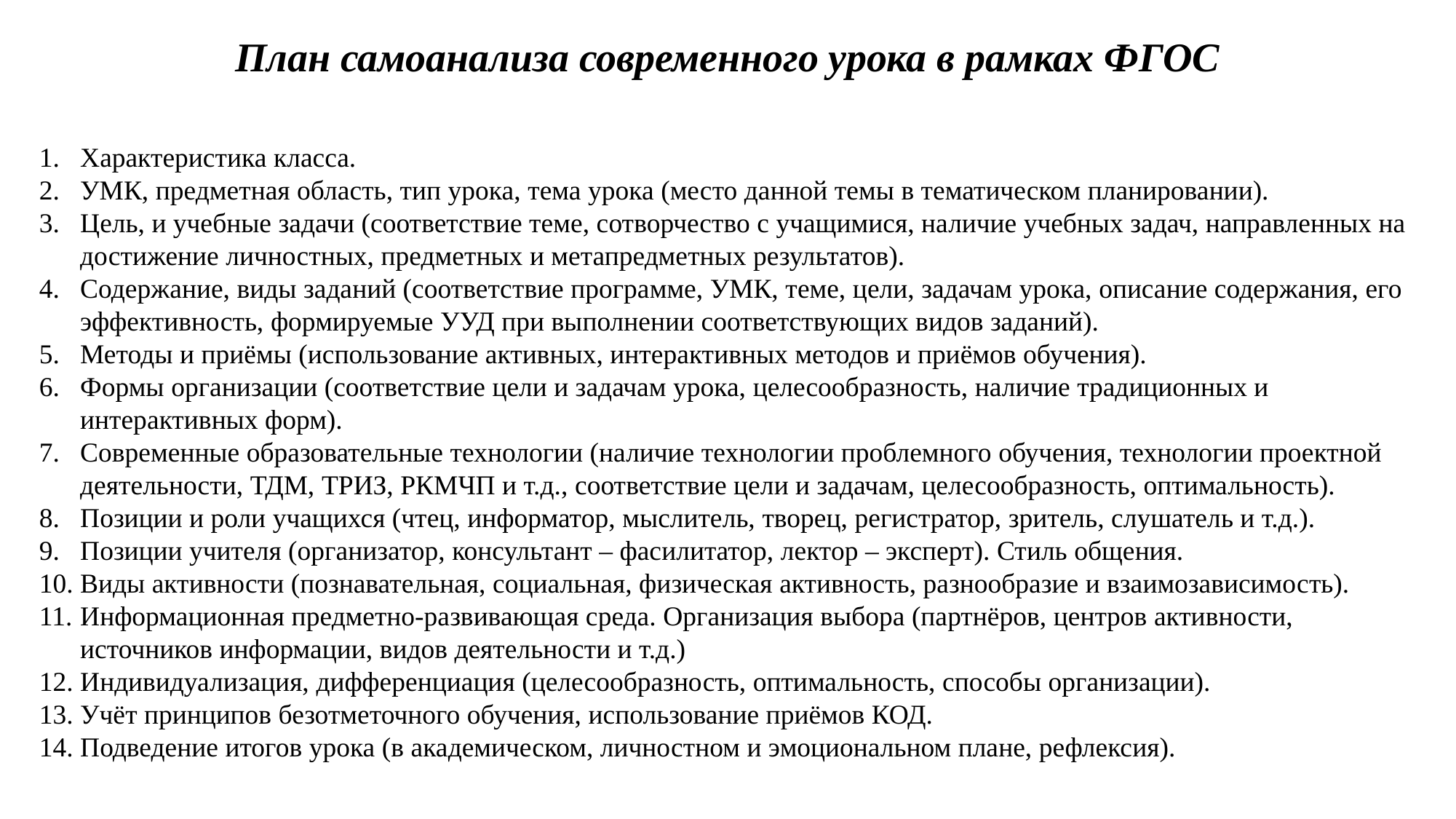

# План самоанализа современного урока в рамках ФГОС
Характеристика класса.
УМК, предметная область, тип урока, тема урока (место данной темы в тематическом планировании).
Цель, и учебные задачи (соответствие теме, сотворчество с учащимися, наличие учебных задач, направленных на достижение личностных, предметных и метапредметных результатов).
Содержание, виды заданий (соответствие программе, УМК, теме, цели, задачам урока, описание содержания, его эффективность, формируемые УУД при выполнении соответствующих видов заданий).
Методы и приёмы (использование активных, интерактивных методов и приёмов обучения).
Формы организации (соответствие цели и задачам урока, целесообразность, наличие традиционных и интерактивных форм).
Современные образовательные технологии (наличие технологии проблемного обучения, технологии проектной деятельности, ТДМ, ТРИЗ, РКМЧП и т.д., соответствие цели и задачам, целесообразность, оптимальность).
Позиции и роли учащихся (чтец, информатор, мыслитель, творец, регистратор, зритель, слушатель и т.д.).
Позиции учителя (организатор, консультант – фасилитатор, лектор – эксперт). Стиль общения.
Виды активности (познавательная, социальная, физическая активность, разнообразие и взаимозависимость).
Информационная предметно-развивающая среда. Организация выбора (партнёров, центров активности, источников информации, видов деятельности и т.д.)
Индивидуализация, дифференциация (целесообразность, оптимальность, способы организации).
Учёт принципов безотметочного обучения, использование приёмов КОД.
Подведение итогов урока (в академическом, личностном и эмоциональном плане, рефлексия).